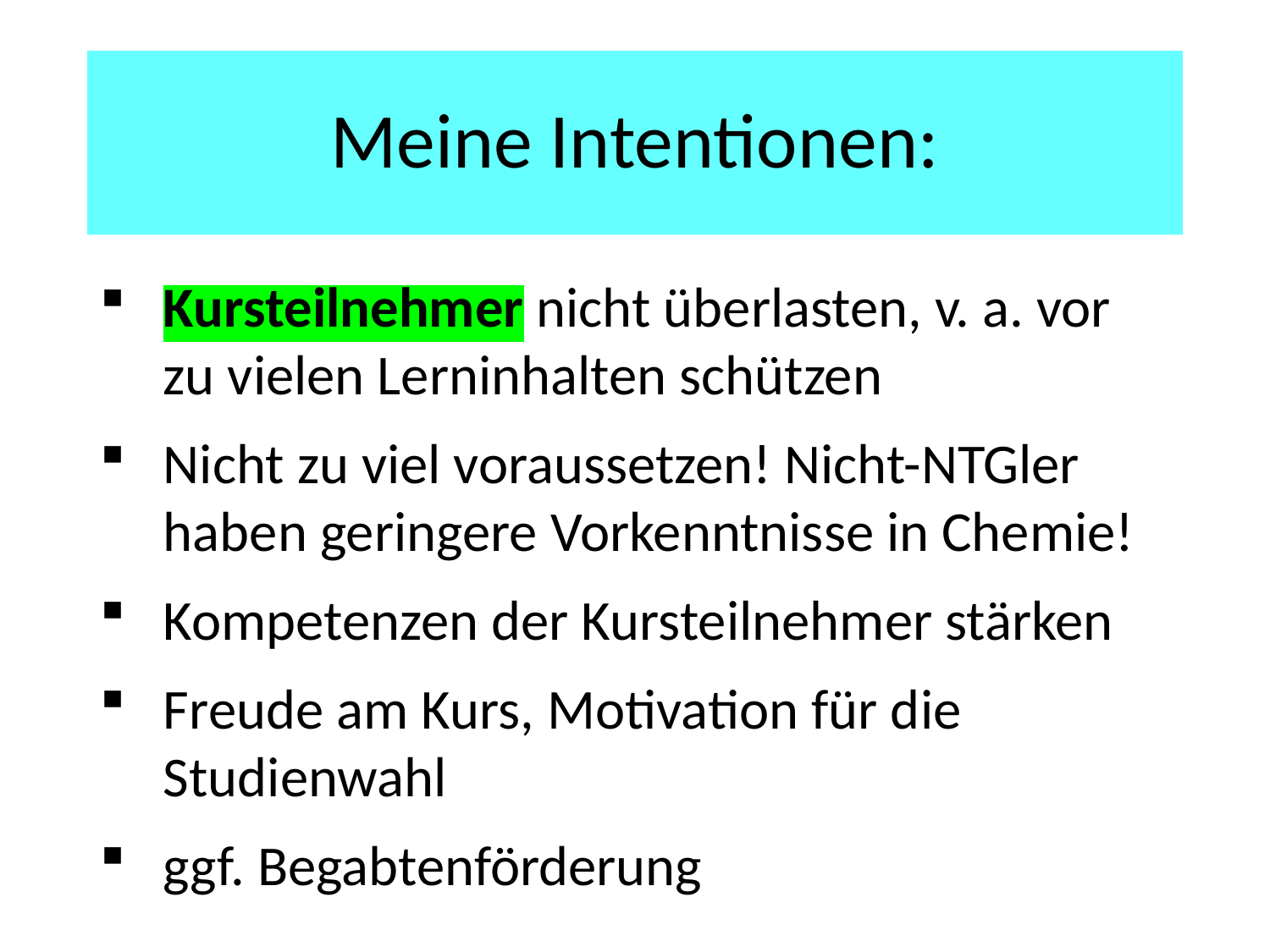

# Meine Intentionen:
Kursteilnehmer nicht überlasten, v. a. vor zu vielen Lerninhalten schützen
Nicht zu viel voraussetzen! Nicht-NTGler haben geringere Vorkenntnisse in Chemie!
Kompetenzen der Kursteilnehmer stärken
Freude am Kurs, Motivation für die Studienwahl
ggf. Begabtenförderung